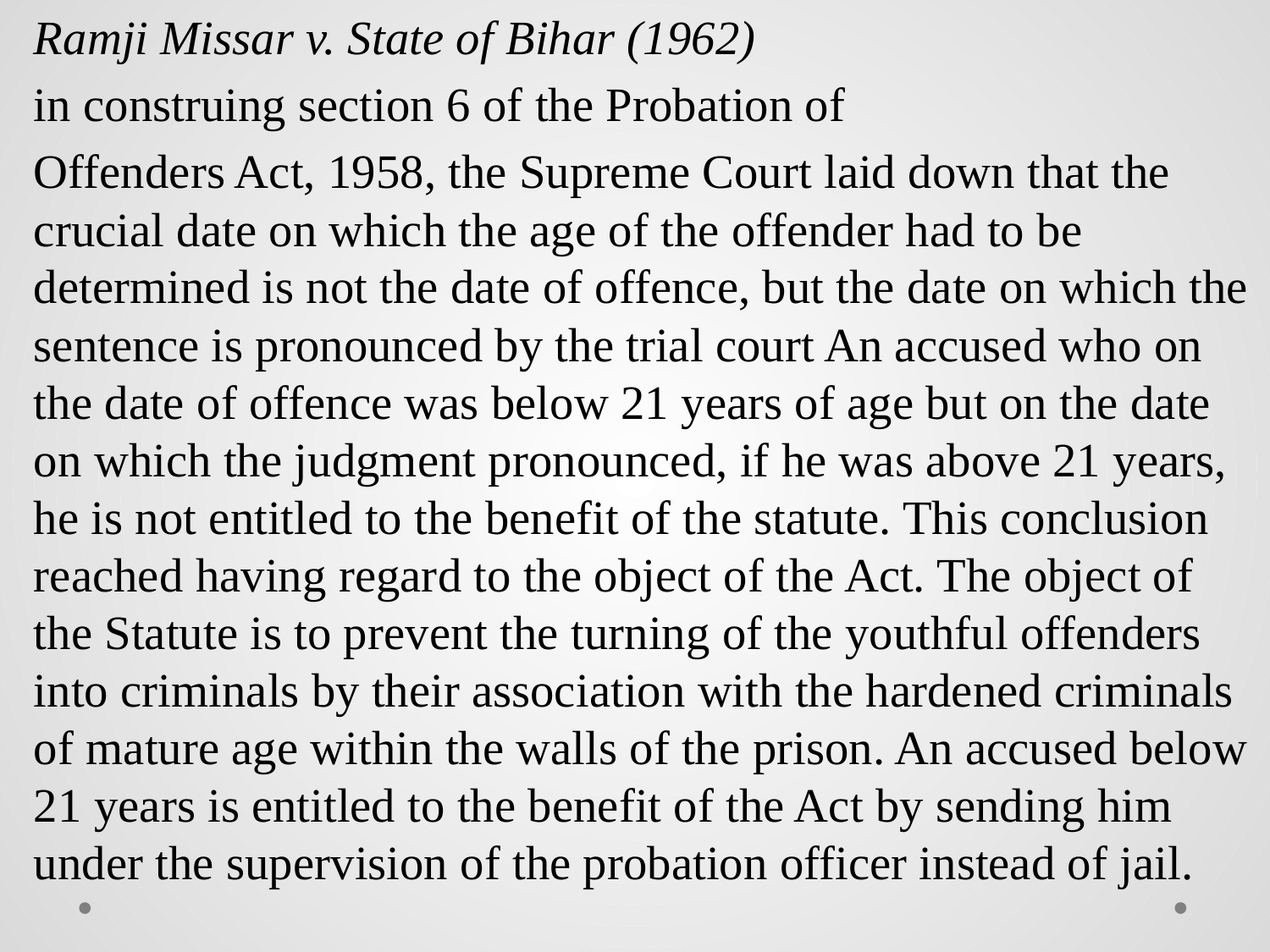

Ramji Missar v. State of Bihar (1962)
in construing section 6 of the Probation of
Offenders Act, 1958, the Supreme Court laid down that the crucial date on which the age of the offender had to be determined is not the date of offence, but the date on which the sentence is pronounced by the trial court An accused who on the date of offence was below 21 years of age but on the date on which the judgment pronounced, if he was above 21 years, he is not entitled to the benefit of the statute. This conclusion reached having regard to the object of the Act. The object of the Statute is to prevent the turning of the youthful offenders into criminals by their association with the hardened criminals of mature age within the walls of the prison. An accused below 21 years is entitled to the benefit of the Act by sending him under the supervision of the probation officer instead of jail.